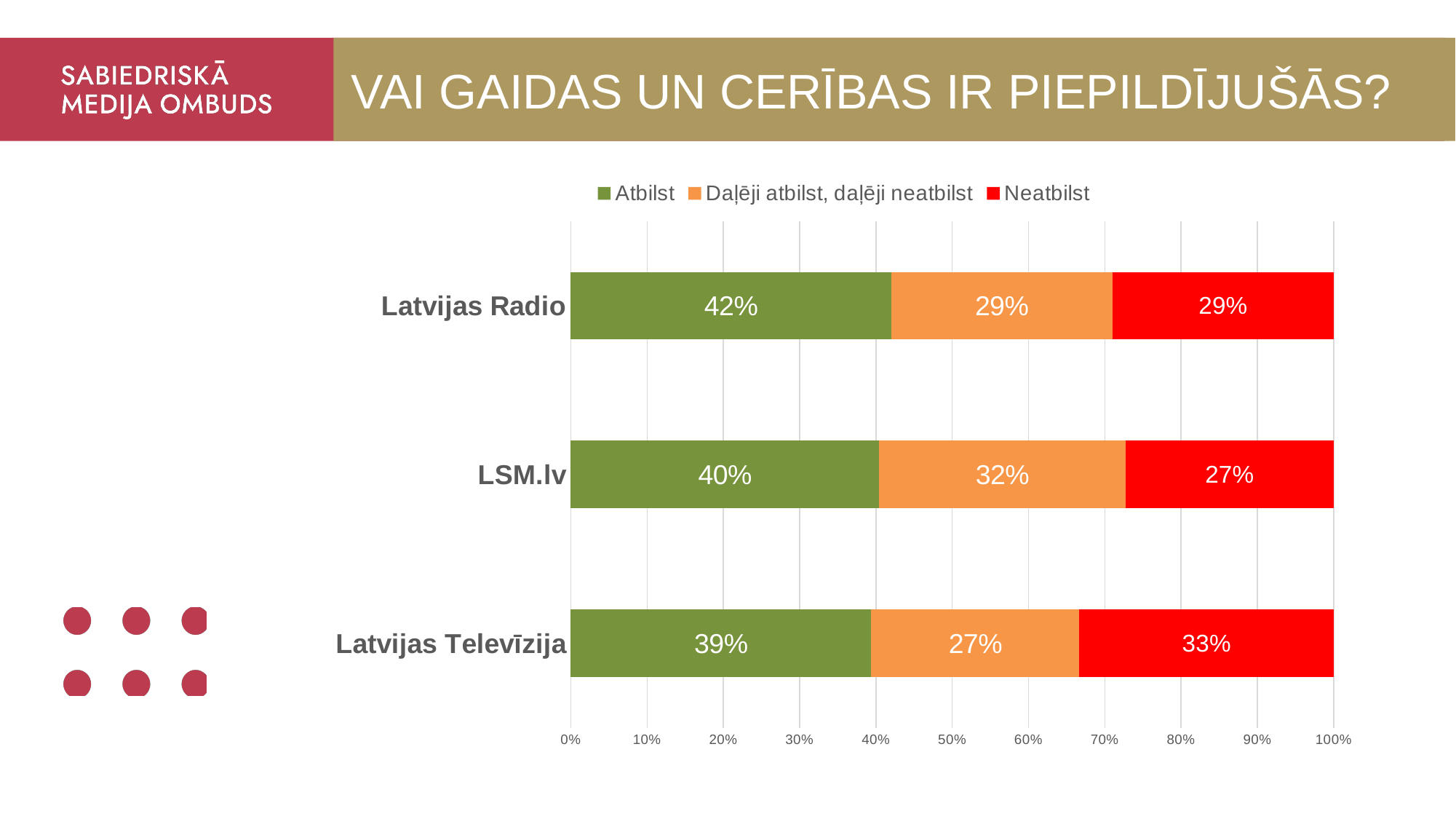

# VAI GAIDAS UN CERĪBAS IR PIEPILDĪJUŠĀS?

### Chart

| Category | Atbilst | Daļēji atbilst, daļēji neatbilst | Neatbilst |
|---|---|---|---|
| Latvijas Televīzija | 0.39 | 0.27 | 0.33 |
| LSM.lv | 0.4 | 0.32 | 0.27 |
| Latvijas Radio | 0.42 | 0.29 | 0.29 |